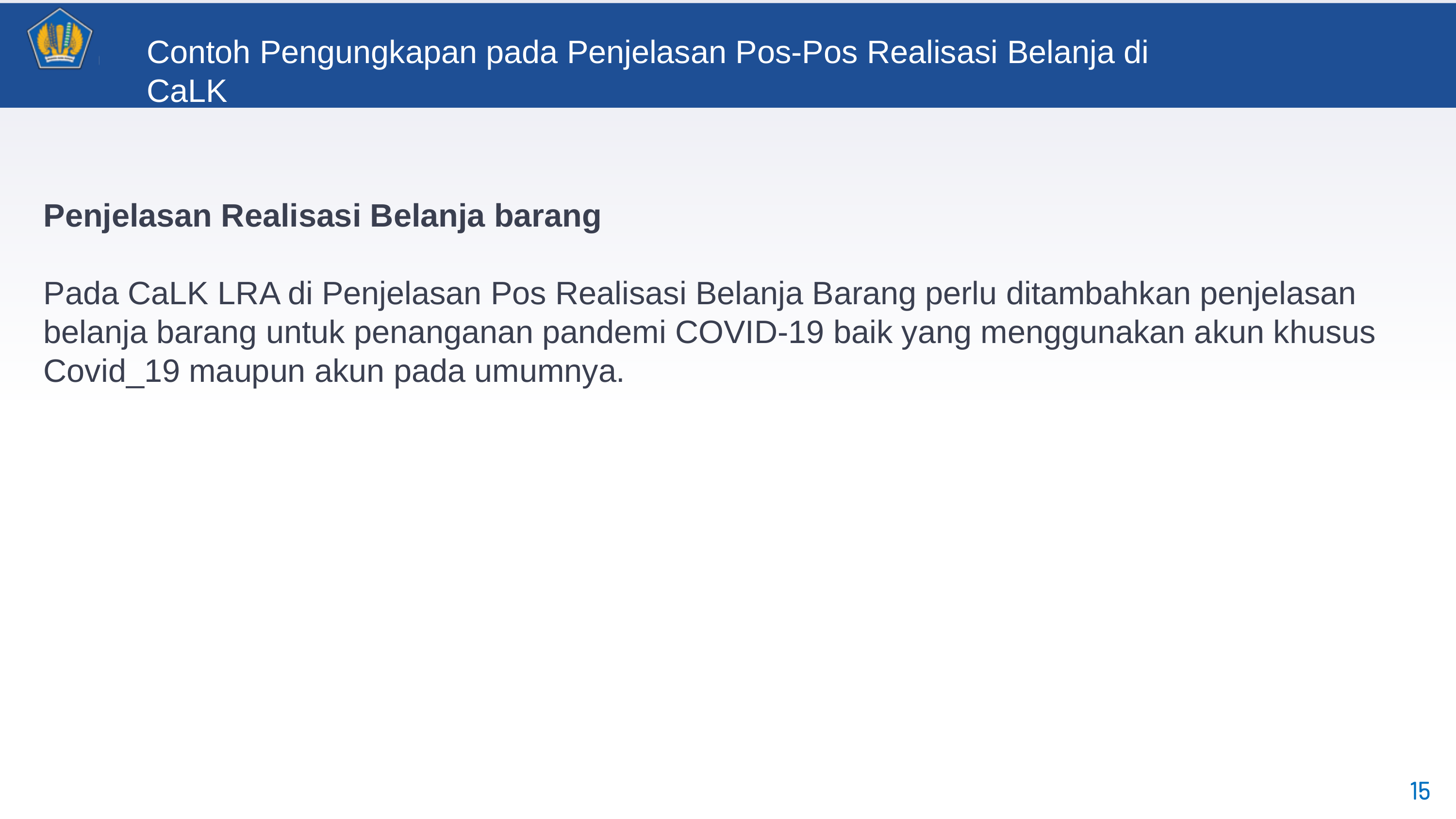

Contoh Pengungkapan pada Penjelasan Pos-Pos Realisasi Belanja di CaLK
Penjelasan Realisasi Belanja barang

Pada CaLK LRA di Penjelasan Pos Realisasi Belanja Barang perlu ditambahkan penjelasan belanja barang untuk penanganan pandemi COVID-19 baik yang menggunakan akun khusus Covid_19 maupun akun pada umumnya.

15